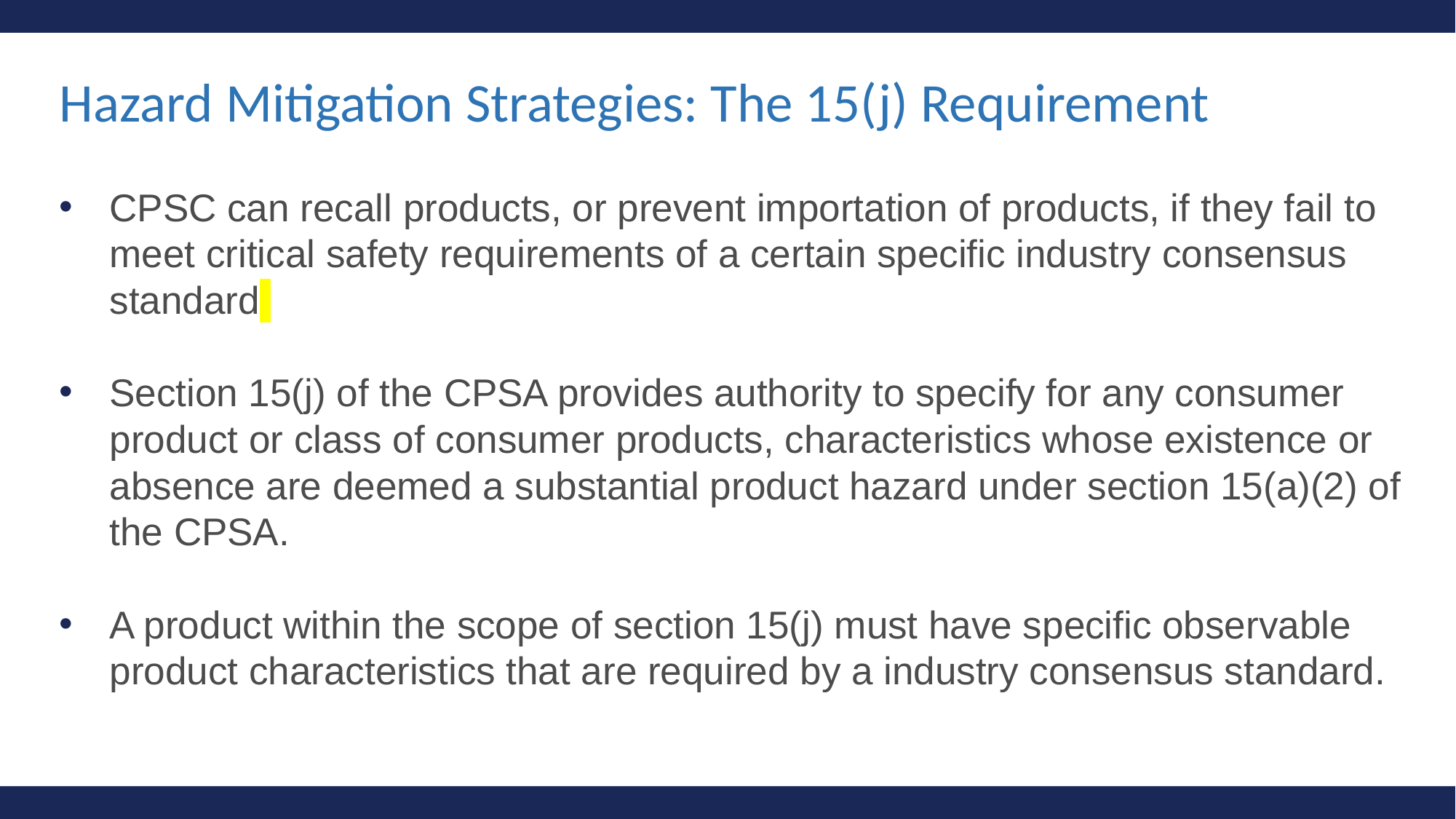

# Hazard Mitigation Strategies: The 15(j) Requirement
CPSC can recall products, or prevent importation of products, if they fail to meet critical safety requirements of a certain specific industry consensus standard

Section 15(j) of the CPSA provides authority to specify for any consumer product or class of consumer products, characteristics whose existence or absence are deemed a substantial product hazard under section 15(a)(2) of the CPSA.

A product within the scope of section 15(j) must have specific observable product characteristics that are required by a industry consensus standard.